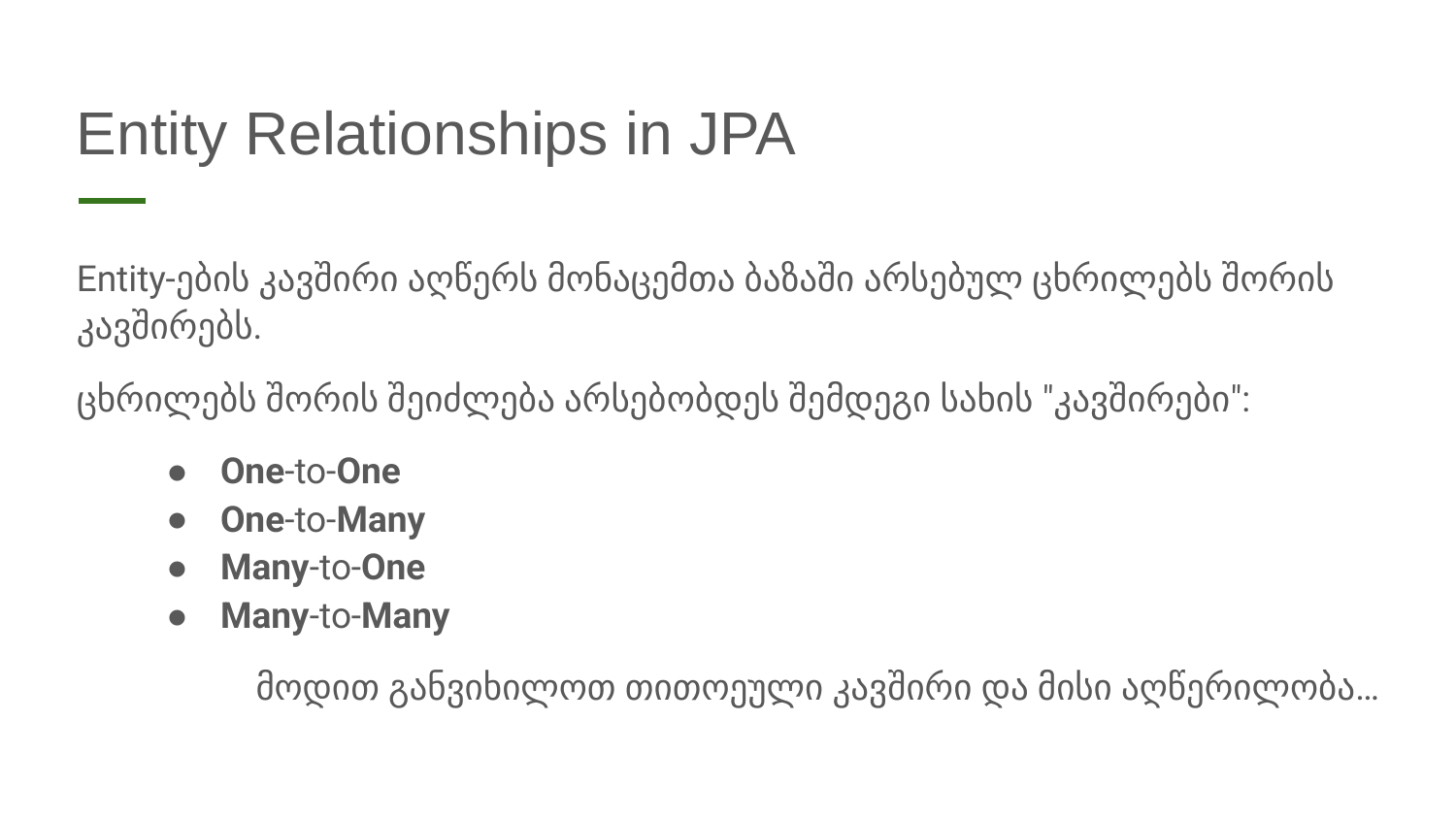

# Entity Relationships in JPA
Entity-ების კავშირი აღწერს მონაცემთა ბაზაში არსებულ ცხრილებს შორის კავშირებს.
ცხრილებს შორის შეიძლება არსებობდეს შემდეგი სახის "კავშირები":
One-to-One
One-to-Many
Many-to-One
Many-to-Many
მოდით განვიხილოთ თითოეული კავშირი და მისი აღწერილობა…